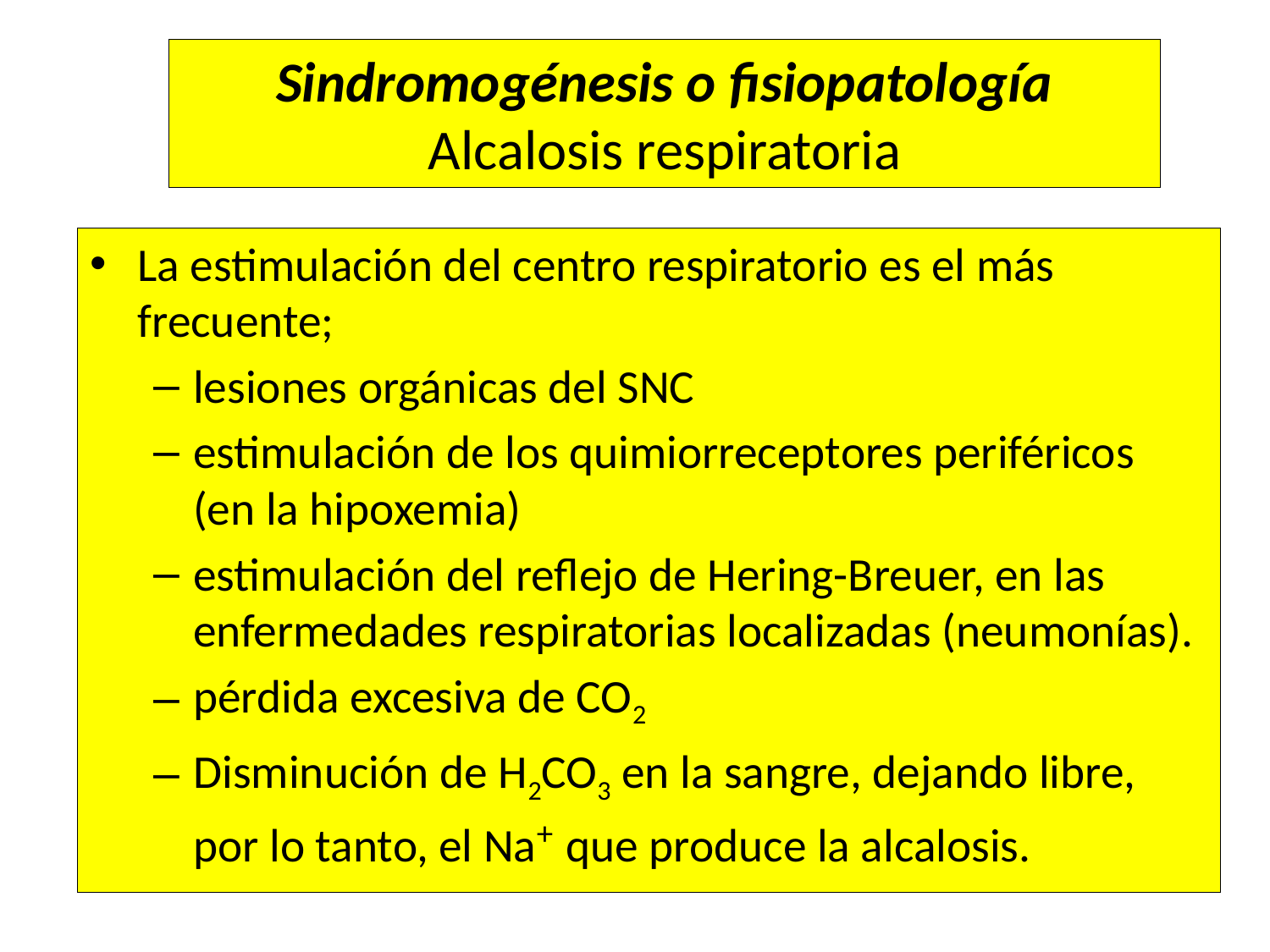

Sindromogénesis o fisiopatología
Alcalosis respiratoria
La estimulación del centro respiratorio es el más frecuente;
lesiones orgánicas del SNC
estimulación de los quimiorreceptores periféricos (en la hipoxemia)
estimulación del reflejo de Hering-Breuer, en las enfermedades respiratorias localizadas (neumonías).
pérdida excesiva de CO2
Disminución de H2CO3 en la sangre, dejando libre, por lo tanto, el Na+ que produce la alcalosis.